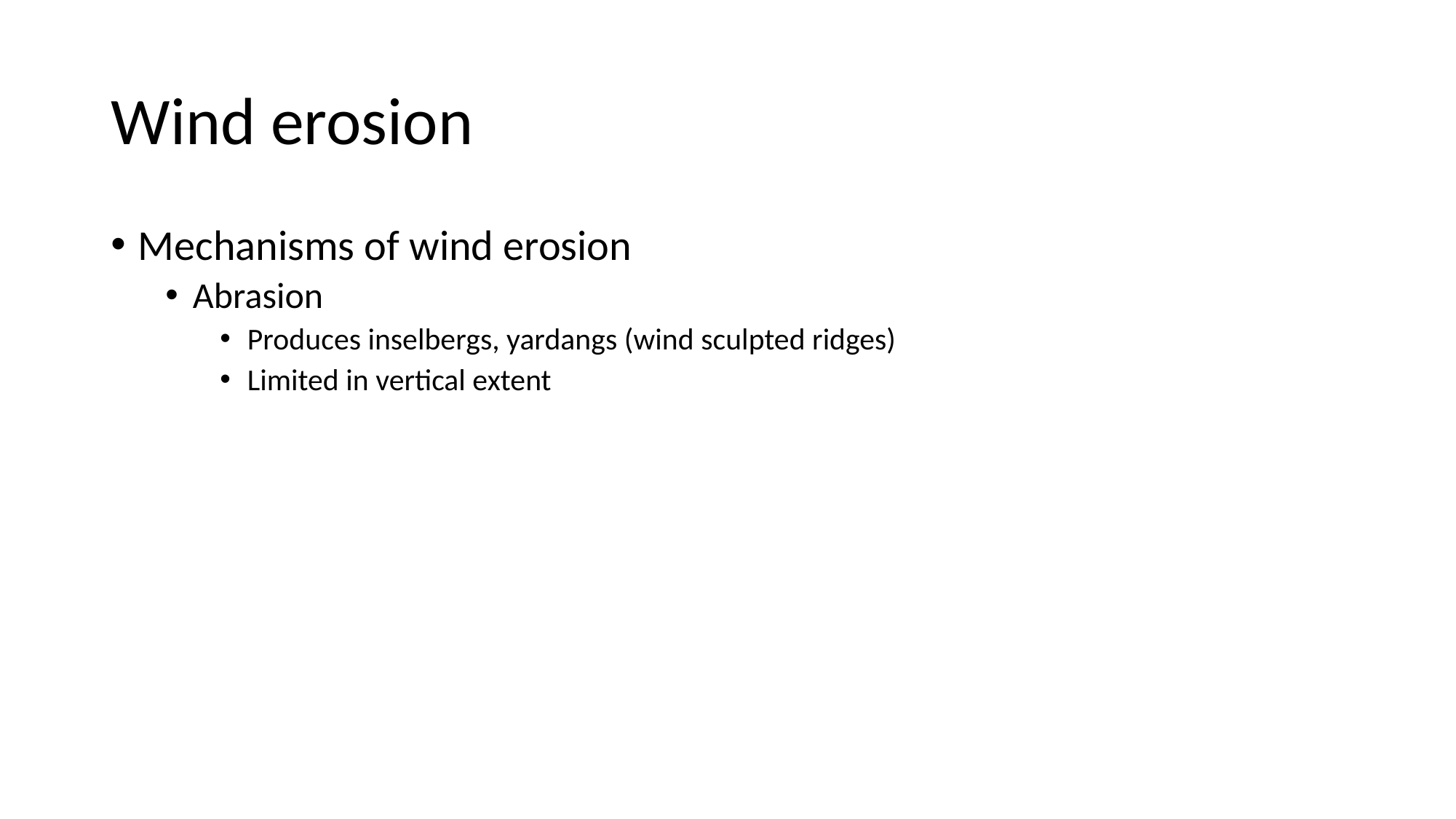

# Wind erosion
Mechanisms of wind erosion
Abrasion
Produces inselbergs, yardangs (wind sculpted ridges)
Limited in vertical extent